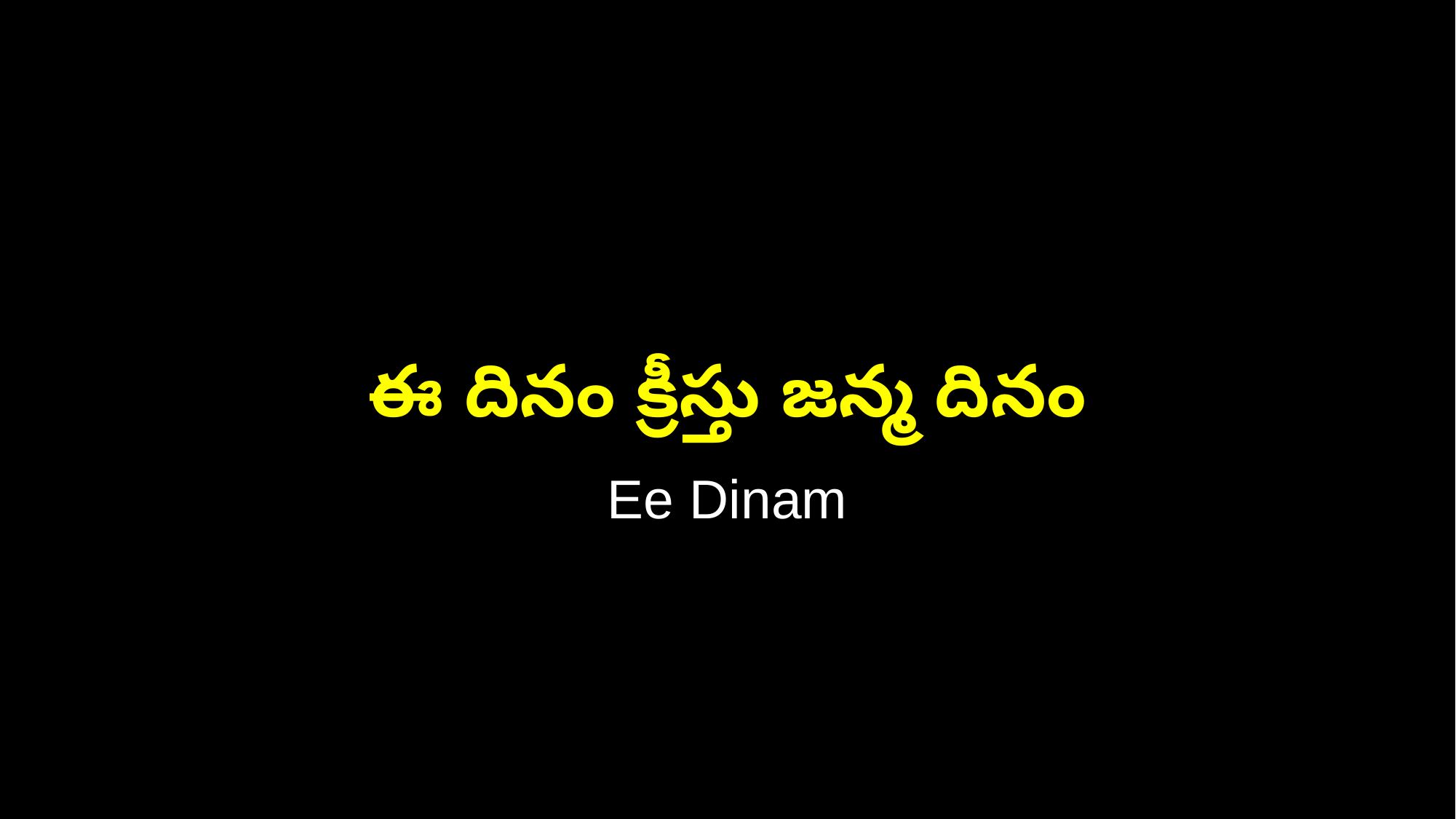

ఈ దినం క్రీస్తు జన్మ దినం
Ee Dinam